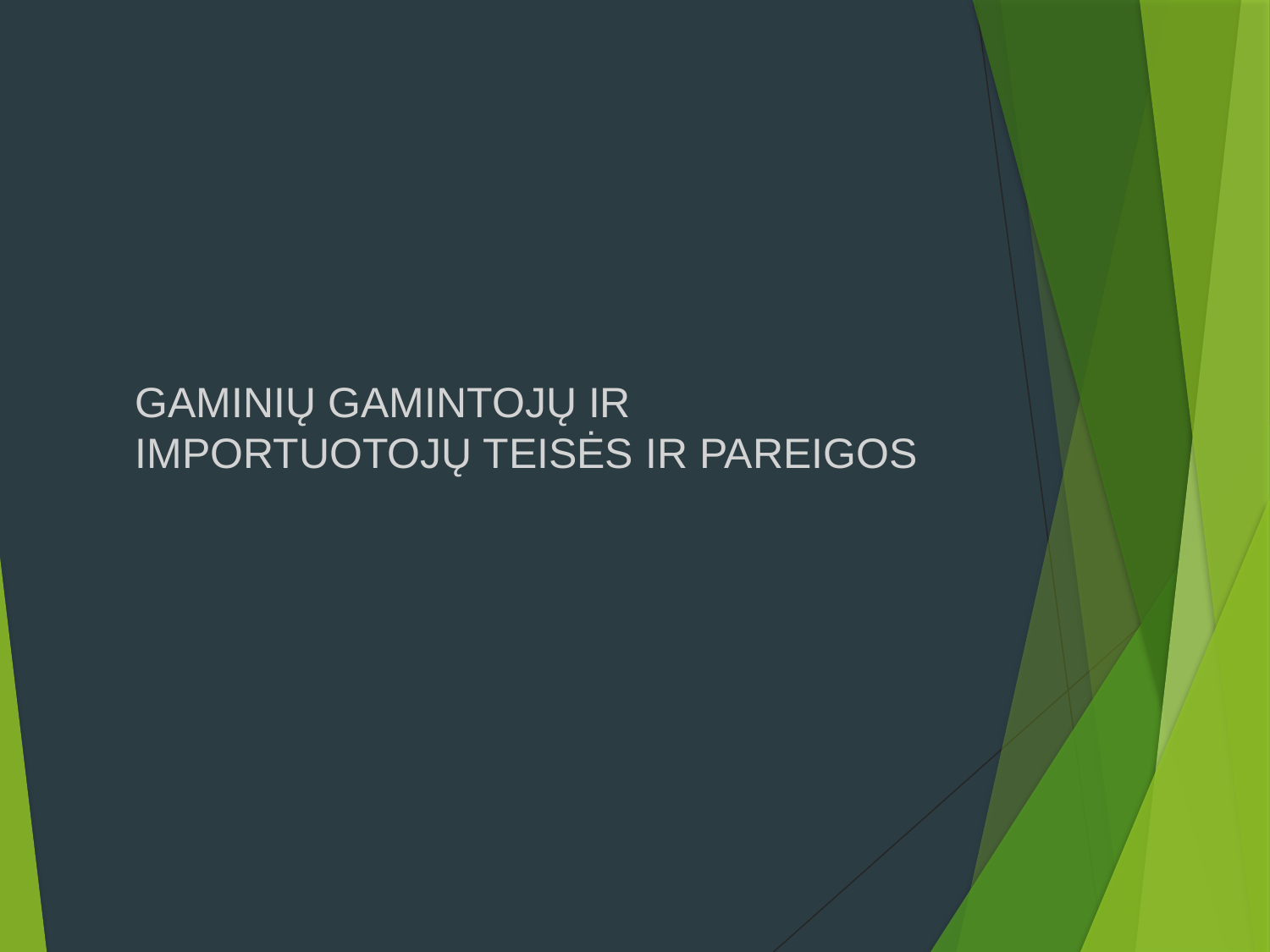

GAMINIŲ GAMINTOJŲ IR IMPORTUOTOJŲ TEISĖS IR PAREIGOS